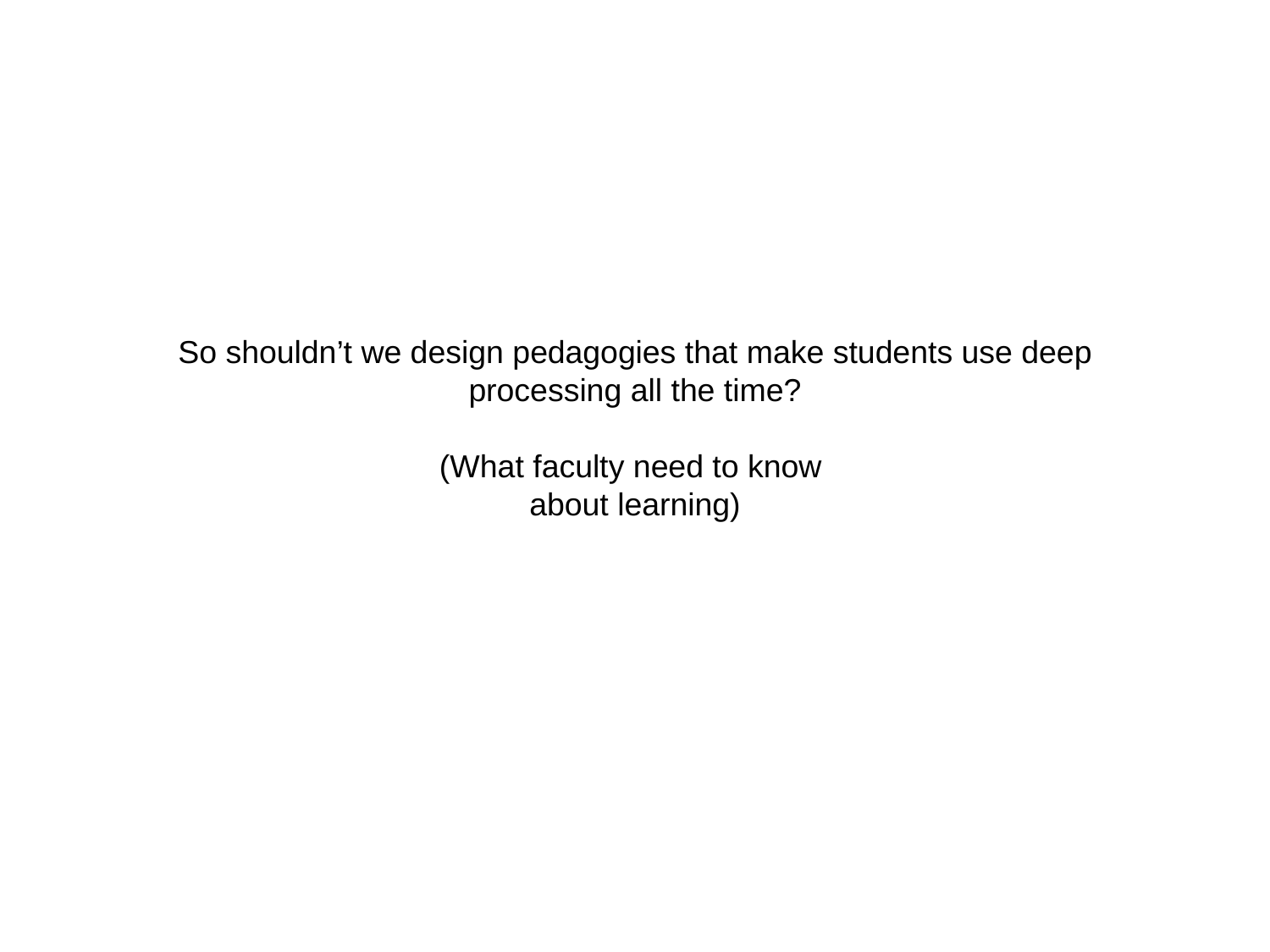

# So shouldn’t we design pedagogies that make students use deep processing all the time? (What faculty need to know about learning)